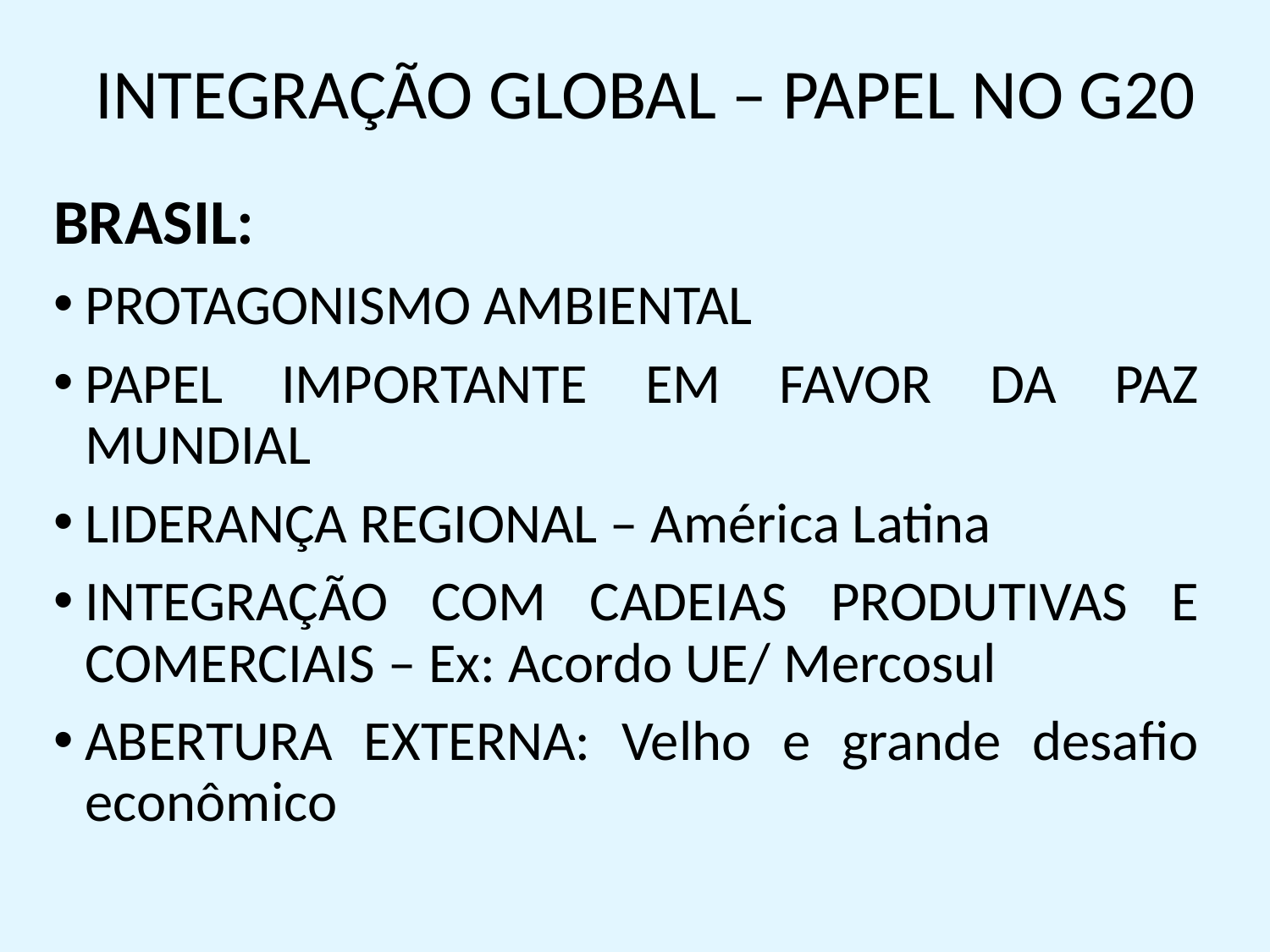

# INTEGRAÇÃO GLOBAL – PAPEL NO G20
BRASIL:
PROTAGONISMO AMBIENTAL
PAPEL IMPORTANTE EM FAVOR DA PAZ MUNDIAL
LIDERANÇA REGIONAL – América Latina
INTEGRAÇÃO COM CADEIAS PRODUTIVAS E COMERCIAIS – Ex: Acordo UE/ Mercosul
ABERTURA EXTERNA: Velho e grande desafio econômico